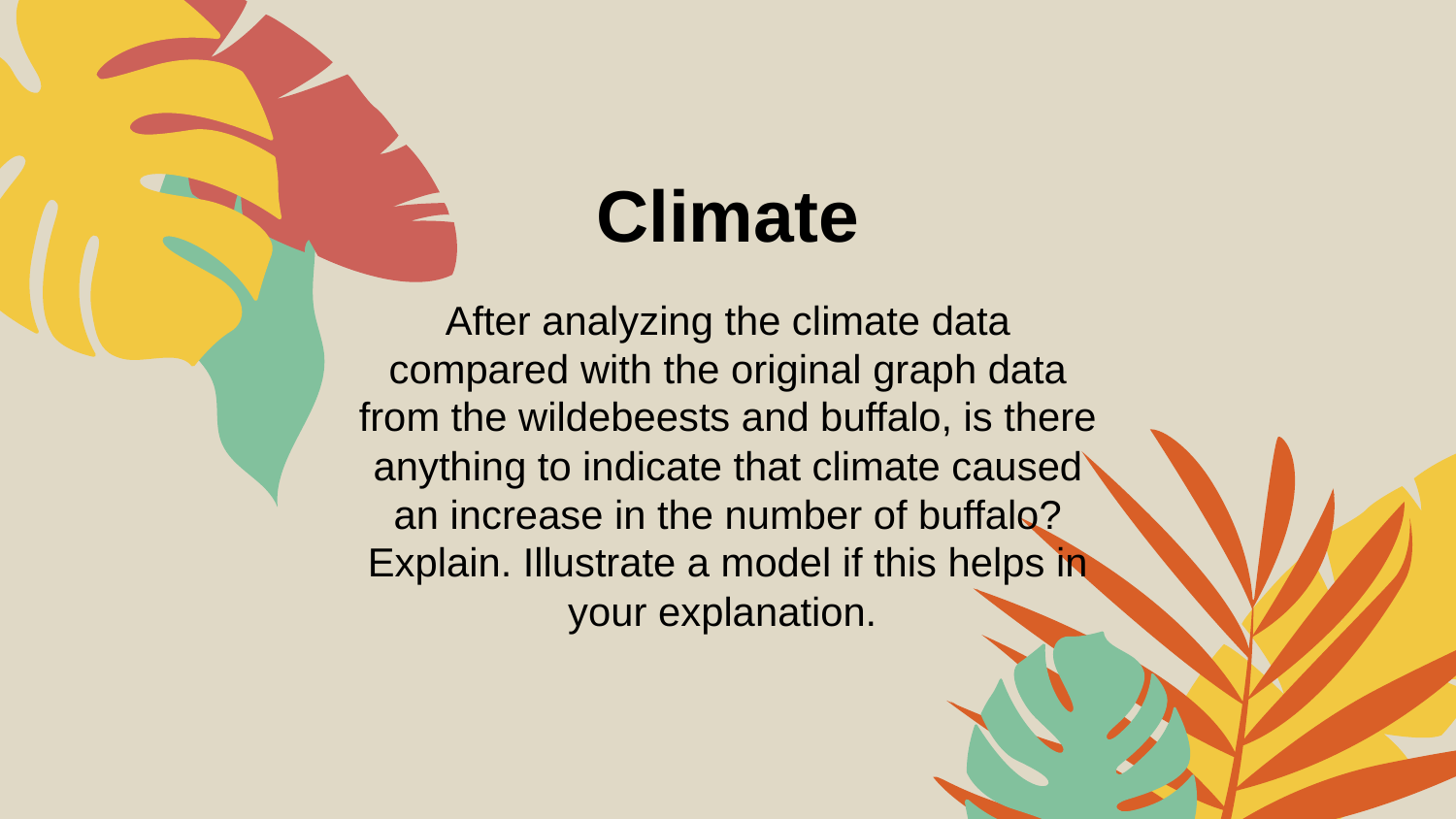

# Climate
After analyzing the climate data compared with the original graph data from the wildebeests and buffalo, is there anything to indicate that climate caused an increase in the number of buffalo? Explain. Illustrate a model if this helps in your explanation.